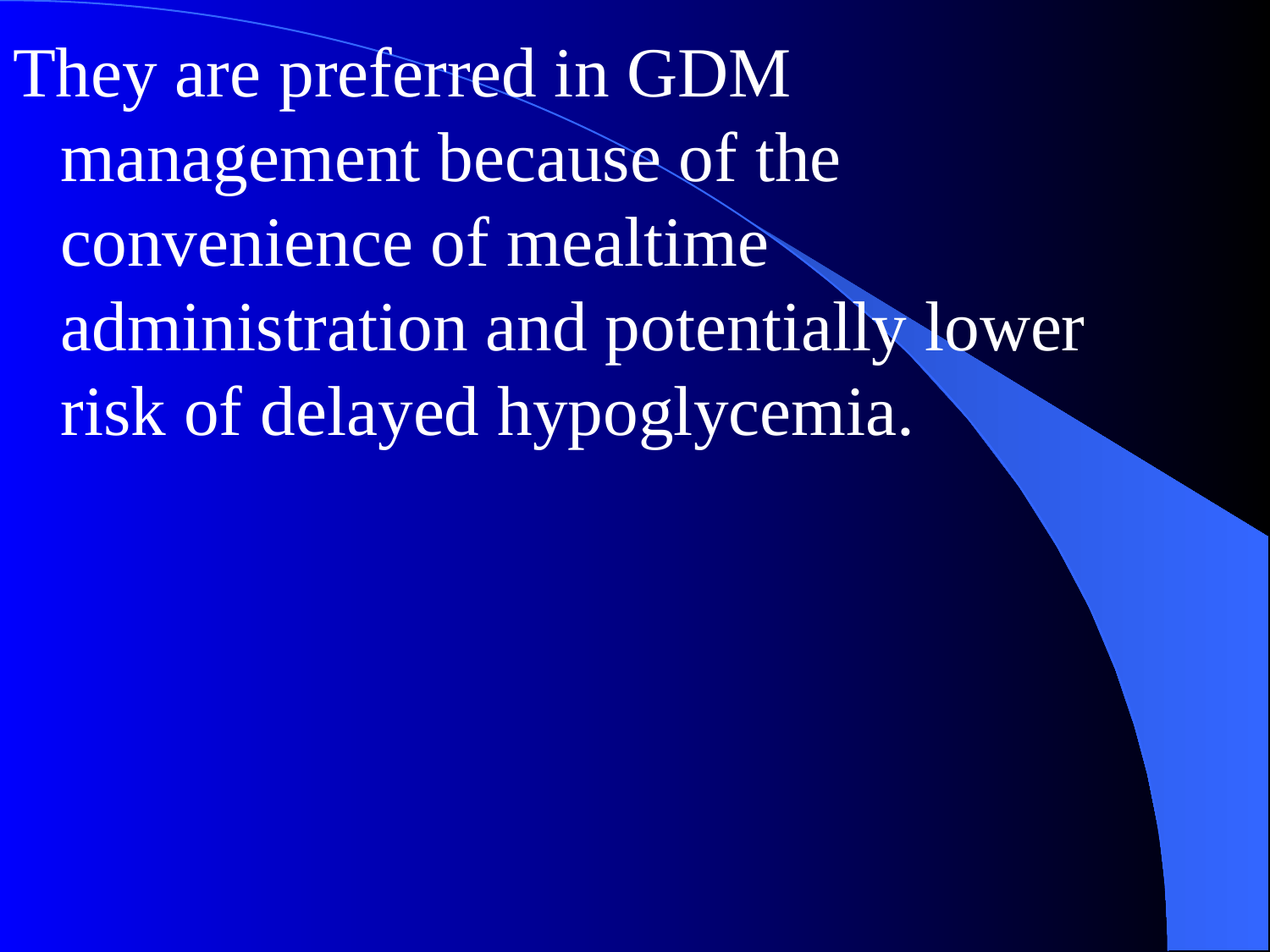

They are preferred in GDM management because of the convenience of mealtime administration and potentially lower risk of delayed hypoglycemia.